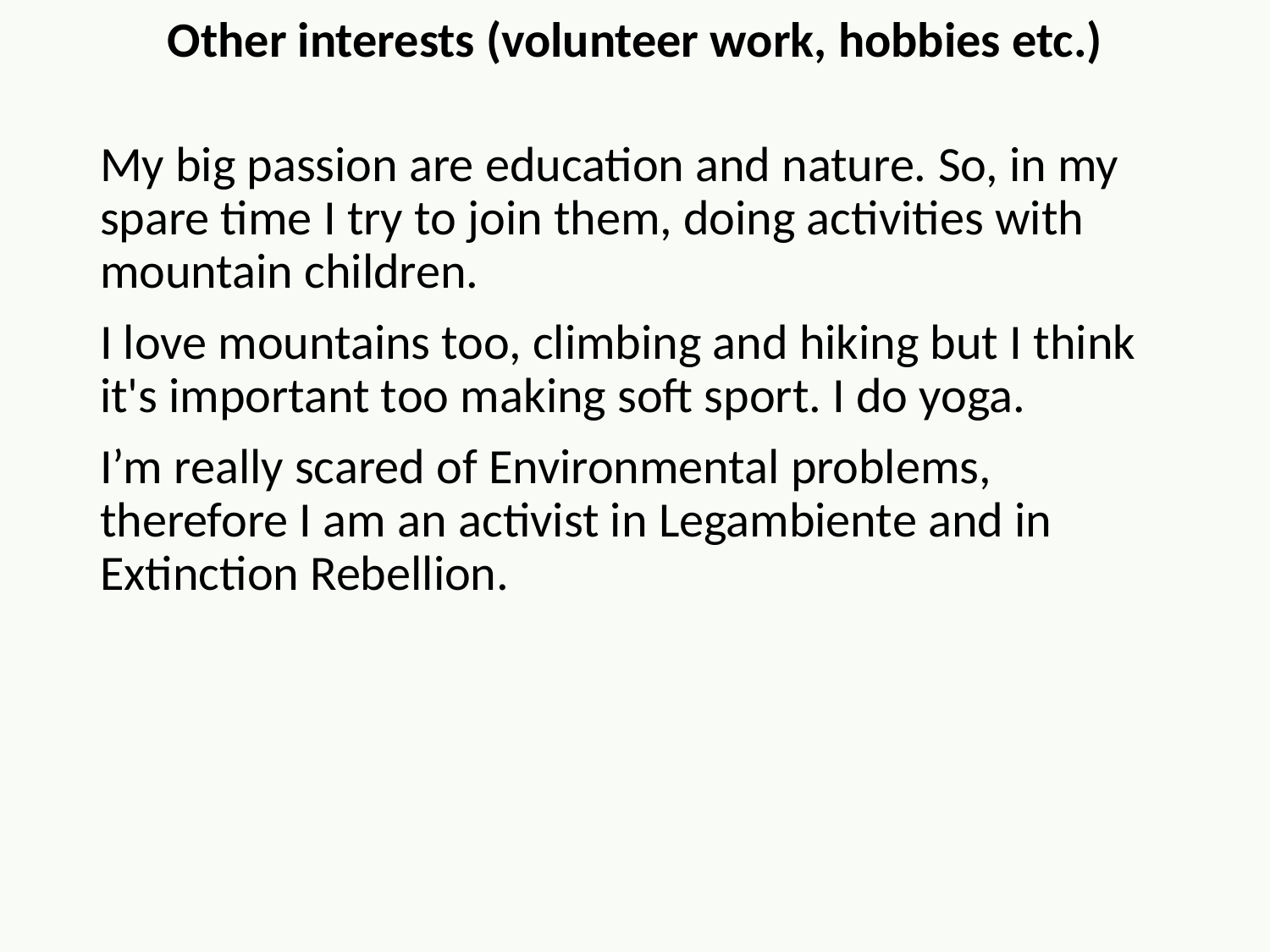

Other interests (volunteer work, hobbies etc.)
My big passion are education and nature. So, in my spare time I try to join them, doing activities with mountain children.
I love mountains too, climbing and hiking but I think it's important too making soft sport. I do yoga.
I’m really scared of Environmental problems, therefore I am an activist in Legambiente and in Extinction Rebellion.